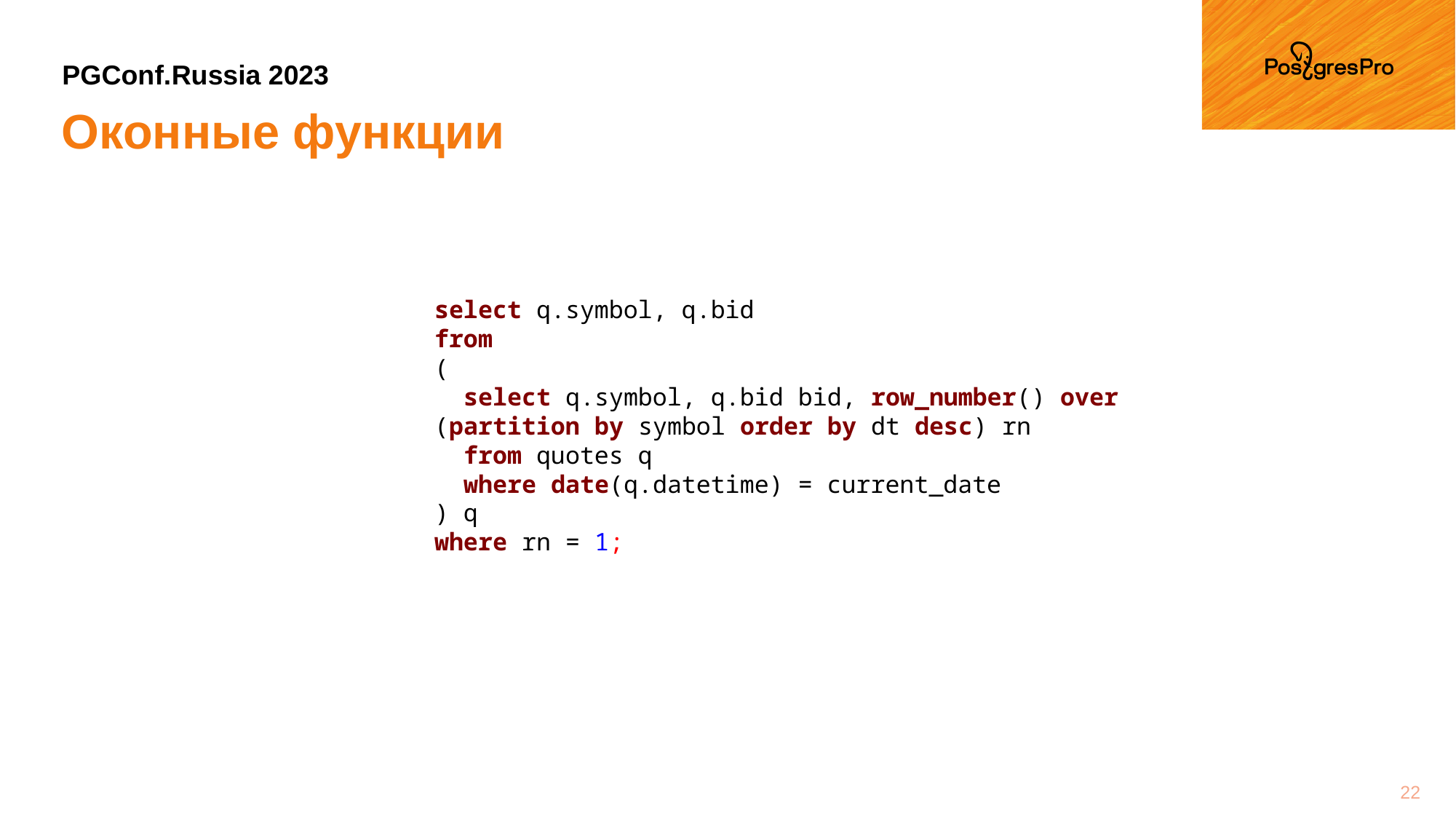

# Оконные функции
select q.symbol, q.bid
from
(
  select q.symbol, q.bid bid, row_number() over (partition by symbol order by dt desc) rn
  from quotes q
  where date(q.datetime) = current_date
) q
where rn = 1;
22